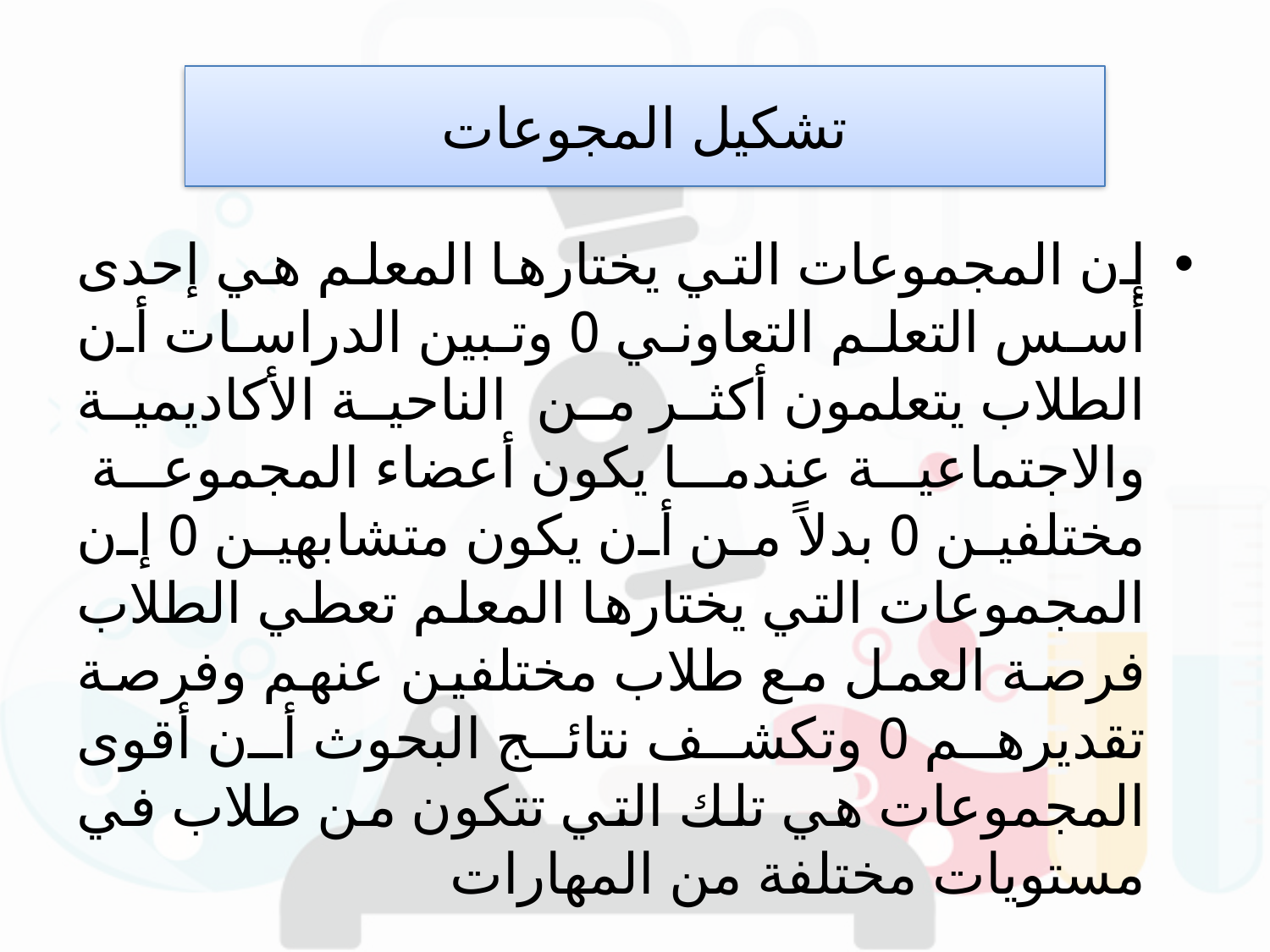

# تشكيل المجوعات
إن المجموعات التي يختارها المعلم هي إحدى أسس التعلم التعاوني 0 وتبين الدراسات أن الطلاب يتعلمون أكثر من  الناحية الأكاديمية والاجتماعية عندما يكون أعضاء المجموعة  مختلفين 0 بدلاً من أن يكون متشابهين 0 إن المجموعات التي يختارها المعلم تعطي الطلاب فرصة العمل مع طلاب مختلفين عنهم وفرصة تقديرهم 0 وتكشف نتائج البحوث أن أقوى المجموعات هي تلك التي تتكون من طلاب في مستويات مختلفة من المهارات